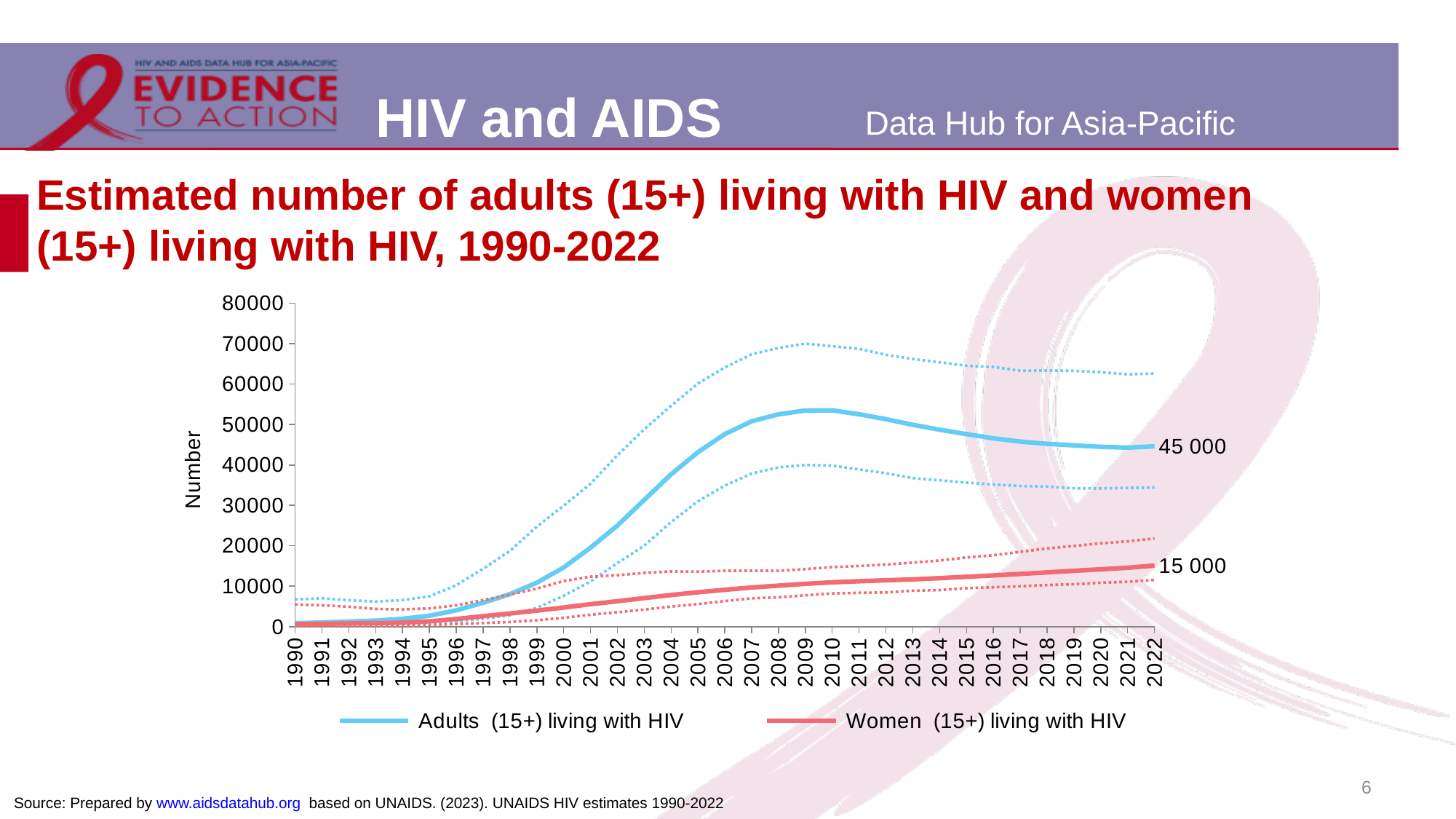

# Estimated number of adults (15+) living with HIV and women (15+) living with HIV, 1990-2022

### Chart

| Category |  Adults  (15+) living with HIV  |  Adults Lower bound  |  Adults Upper bound  |  Women  (15+) living with HIV  |  Women Lower bound  |  Women Upper bound  |
|---|---|---|---|---|---|---|
| 1990 | 835.0 | 211.0 | 6728.0 | 611.0 | 160.0 | 5486.0 |
| 1991 | 1029.0 | 273.0 | 7031.0 | 703.0 | 178.0 | 5281.0 |
| 1992 | 1250.0 | 309.0 | 6531.0 | 786.0 | 193.0 | 4927.0 |
| 1993 | 1486.0 | 358.0 | 6206.0 | 845.0 | 210.0 | 4370.0 |
| 1994 | 1937.0 | 541.0 | 6558.0 | 996.0 | 267.0 | 4261.0 |
| 1995 | 2684.0 | 768.0 | 7480.0 | 1310.0 | 392.0 | 4506.0 |
| 1996 | 4032.0 | 1241.0 | 10239.0 | 1885.0 | 611.0 | 5262.0 |
| 1997 | 5899.0 | 1972.0 | 14324.0 | 2590.0 | 884.0 | 6563.0 |
| 1998 | 8051.0 | 2832.0 | 18741.0 | 3255.0 | 1158.0 | 7922.0 |
| 1999 | 10865.0 | 4644.0 | 24744.0 | 3958.0 | 1572.0 | 9418.0 |
| 2000 | 14644.0 | 7624.0 | 29938.0 | 4729.0 | 2185.0 | 11280.0 |
| 2001 | 19546.0 | 11195.0 | 35377.0 | 5555.0 | 2950.0 | 12367.0 |
| 2002 | 25013.0 | 15720.0 | 42396.0 | 6276.0 | 3551.0 | 12726.0 |
| 2003 | 31364.0 | 20045.0 | 48860.0 | 7069.0 | 4233.0 | 13286.0 |
| 2004 | 37703.0 | 25874.0 | 54645.0 | 7826.0 | 4963.0 | 13650.0 |
| 2005 | 43182.0 | 31010.0 | 60170.0 | 8500.0 | 5576.0 | 13587.0 |
| 2006 | 47636.0 | 34907.0 | 64144.0 | 9120.0 | 6319.0 | 13808.0 |
| 2007 | 50830.0 | 37888.0 | 67390.0 | 9684.0 | 7016.0 | 13807.0 |
| 2008 | 52541.0 | 39429.0 | 68950.0 | 10142.0 | 7244.0 | 13809.0 |
| 2009 | 53477.0 | 40009.0 | 70025.0 | 10593.0 | 7745.0 | 14224.0 |
| 2010 | 53515.0 | 39850.0 | 69383.0 | 10970.0 | 8214.0 | 14738.0 |
| 2011 | 52558.0 | 38906.0 | 68731.0 | 11224.0 | 8363.0 | 15011.0 |
| 2012 | 51344.0 | 37955.0 | 67260.0 | 11467.0 | 8448.0 | 15355.0 |
| 2013 | 49948.0 | 36756.0 | 66238.0 | 11696.0 | 8899.0 | 15841.0 |
| 2014 | 48738.0 | 36218.0 | 65427.0 | 11996.0 | 9051.0 | 16356.0 |
| 2015 | 47648.0 | 35640.0 | 64558.0 | 12334.0 | 9521.0 | 17106.0 |
| 2016 | 46593.0 | 35187.0 | 64259.0 | 12668.0 | 9741.0 | 17667.0 |
| 2017 | 45792.0 | 34813.0 | 63338.0 | 13033.0 | 9984.0 | 18498.0 |
| 2018 | 45231.0 | 34658.0 | 63383.0 | 13421.0 | 10294.0 | 19337.0 |
| 2019 | 44861.0 | 34253.0 | 63303.0 | 13818.0 | 10487.0 | 19955.0 |
| 2020 | 44501.0 | 34183.0 | 62977.0 | 14181.0 | 10872.0 | 20616.0 |
| 2021 | 44297.0 | 34355.0 | 62420.0 | 14567.0 | 11095.0 | 21087.0 |
| 2022 | 44626.0 | 34406.0 | 62650.0 | 15107.0 | 11558.0 | 21835.0 |
6
Source: Prepared by www.aidsdatahub.org  based on UNAIDS. (2023). UNAIDS HIV estimates 1990-2022